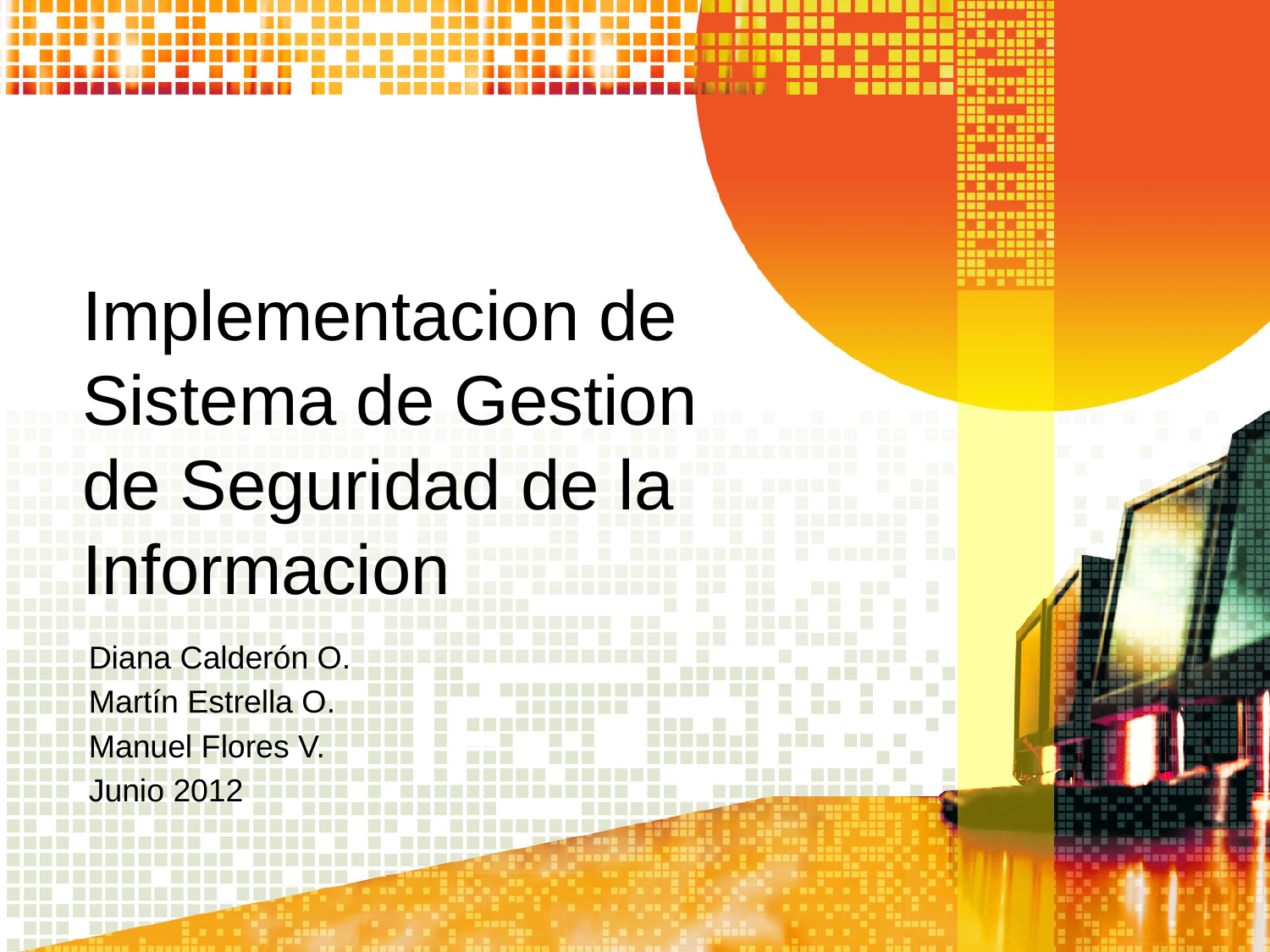

# Implementacion de Sistema de Gestion de Seguridad de la Informacion
Diana Calderón O.
Martín Estrella O.
Manuel Flores V.
Junio 2012